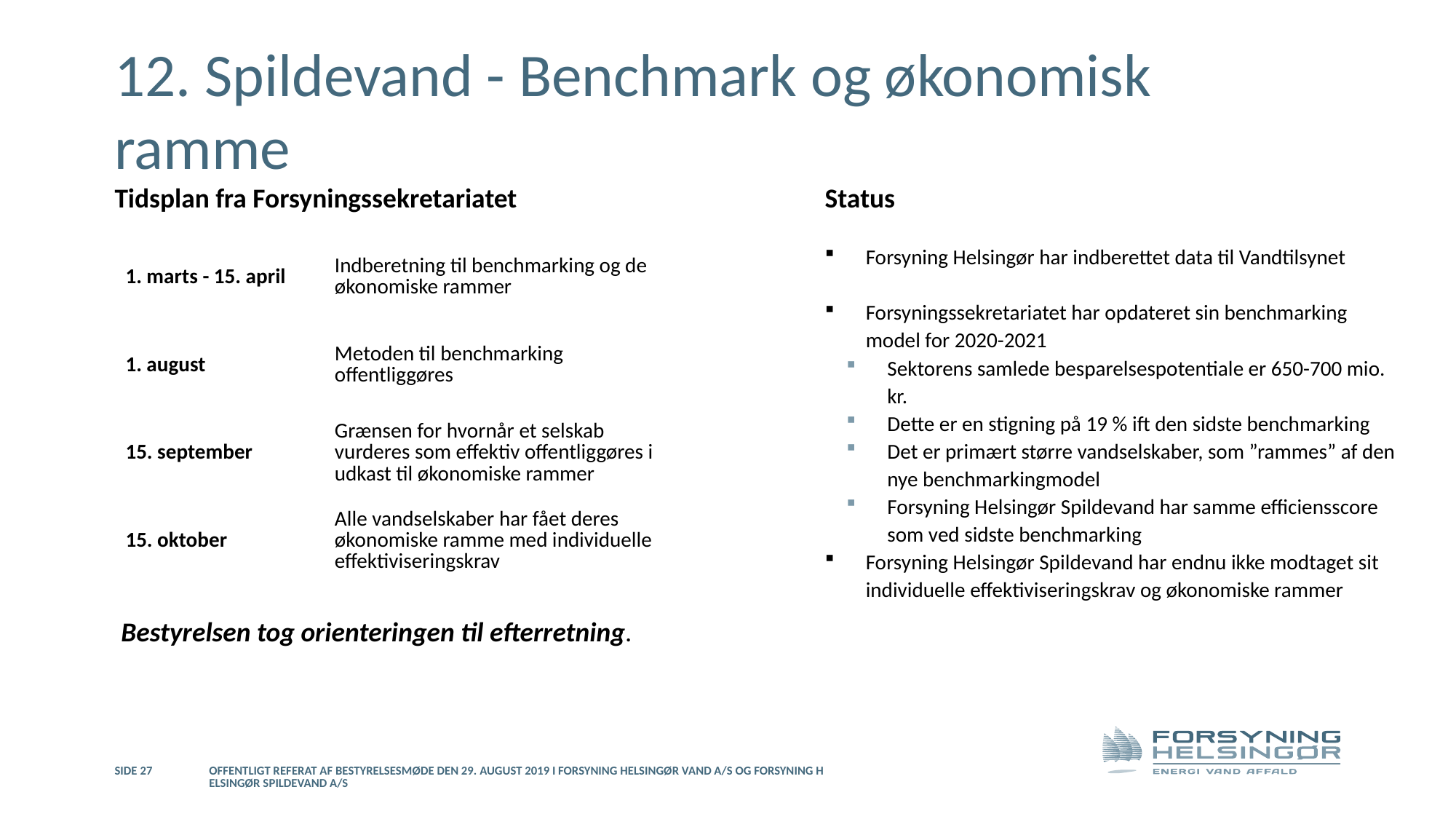

# 12. Spildevand - Benchmark og økonomisk ramme
Tidsplan fra Forsyningssekretariatet
Status

Forsyning Helsingør har indberettet data til Vandtilsynet

Forsyningssekretariatet har opdateret sin benchmarking  model for 2020-2021
Sektorens samlede besparelsespotentiale er 650-700 mio. kr.
Dette er en stigning på 19 % ift den sidste benchmarking
Det er primært større vandselskaber, som ”rammes” af den nye benchmarkingmodel
Forsyning Helsingør Spildevand har samme efficiensscore som ved sidste benchmarking
Forsyning Helsingør Spildevand har endnu ikke modtaget sit individuelle effektiviseringskrav og økonomiske rammer

| 1. marts - 15. april | Indberetning til benchmarking og de økonomiske rammer |
| --- | --- |
| 1. august | Metoden til benchmarking offentliggøres |
| 15. september | Grænsen for hvornår et selskab vurderes som effektiv offentliggøres i udkast til økonomiske rammer |
| 15. oktober | Alle vandselskaber har fået deres økonomiske ramme med individuelle effektiviseringskrav |
Bestyrelsen tog orienteringen til efterretning.

Side 27
Offentligt referat af bestyrelsesmøde den 29. august 2019 i Forsyning Helsingør Vand A/S og Forsyning Helsingør Spildevand A/S